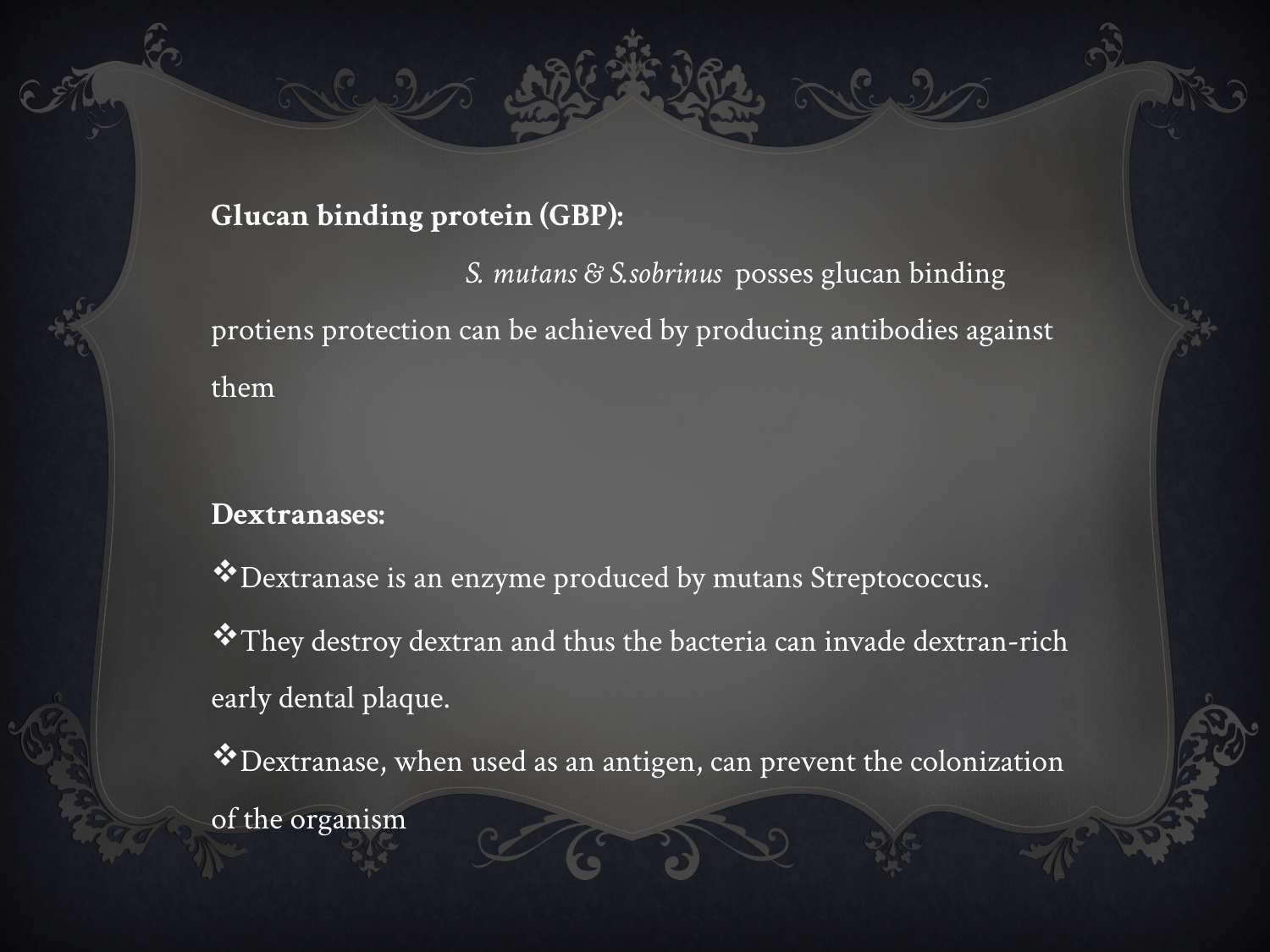

Glucan binding protein (GBP):					S. mutans & S.sobrinus  posses glucan binding protiens protection can be achieved by producing antibodies against them

Dextranases:
Dextranase is an enzyme produced by mutans Streptococcus.
They destroy dextran and thus the bacteria can invade dextran-rich early dental plaque.
Dextranase, when used as an antigen, can prevent the colonization of the organism